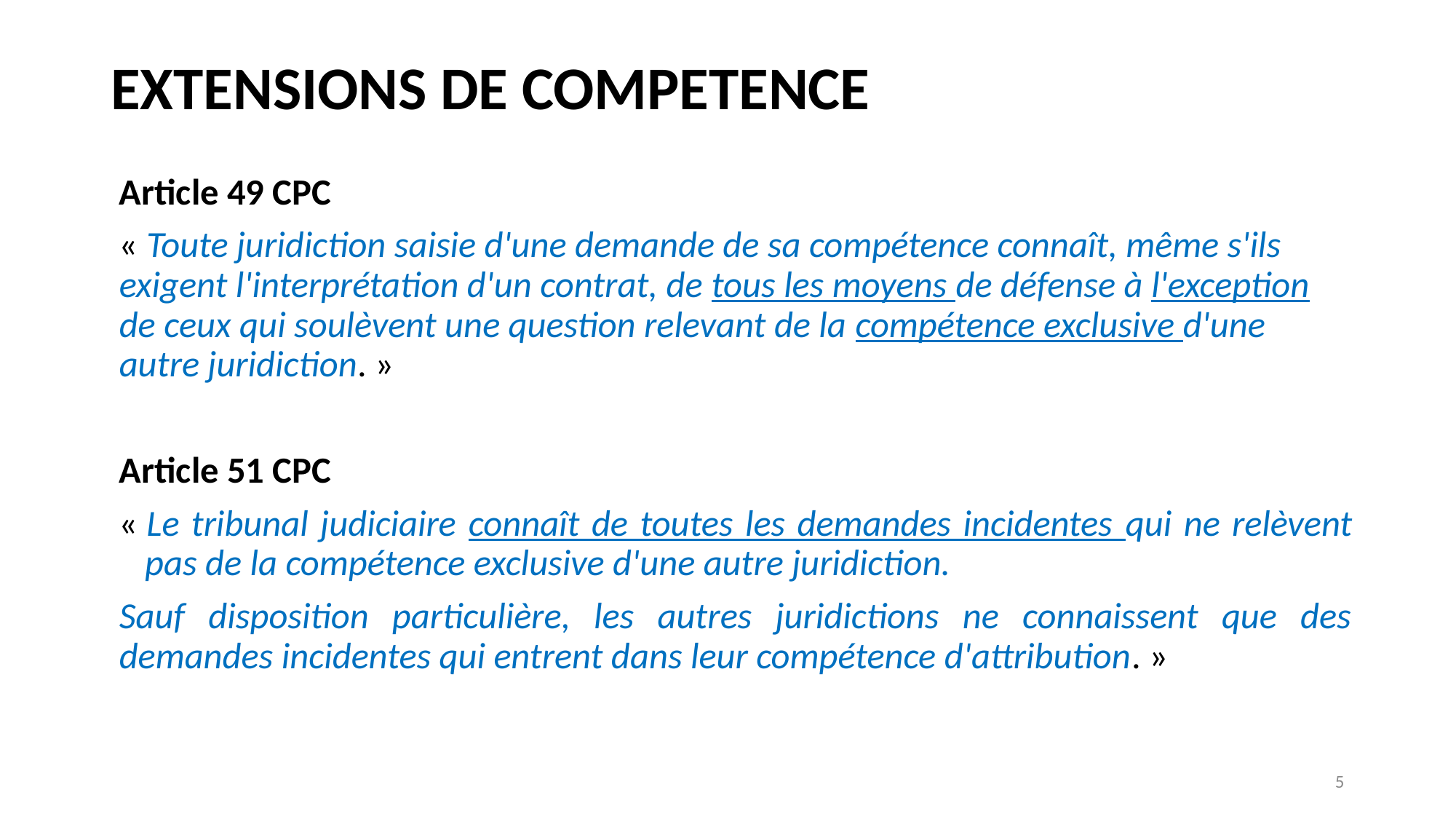

# EXTENSIONS DE COMPETENCE
Article 49 CPC
« Toute juridiction saisie d'une demande de sa compétence connaît, même s'ils exigent l'interprétation d'un contrat, de tous les moyens de défense à l'exception de ceux qui soulèvent une question relevant de la compétence exclusive d'une autre juridiction. »

Article 51 CPC
« Le tribunal judiciaire connaît de toutes les demandes incidentes qui ne relèvent pas de la compétence exclusive d'une autre juridiction.
Sauf disposition particulière, les autres juridictions ne connaissent que des demandes incidentes qui entrent dans leur compétence d'attribution. »

5